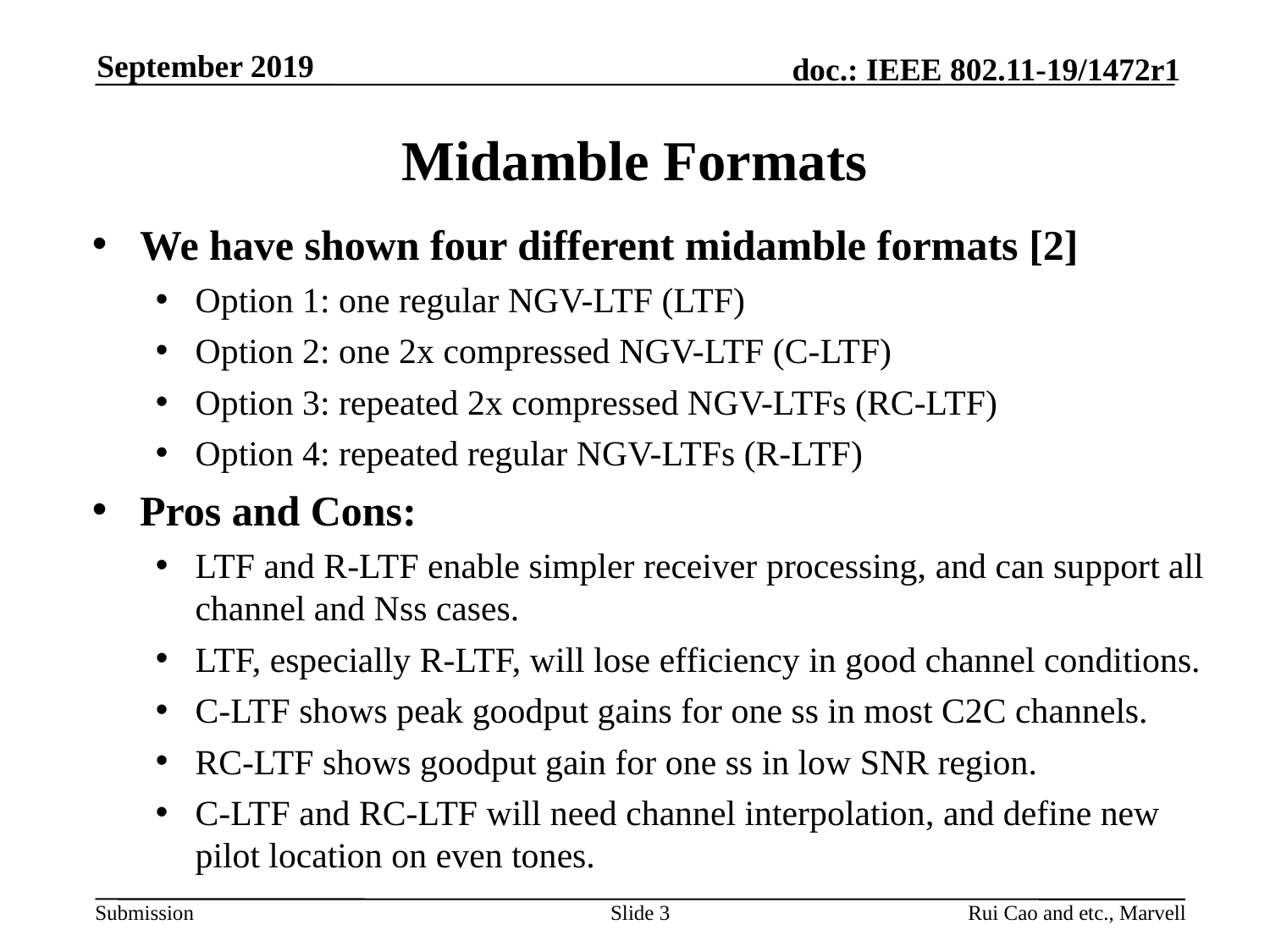

September 2019
# Midamble Formats
We have shown four different midamble formats [2]
Option 1: one regular NGV-LTF (LTF)
Option 2: one 2x compressed NGV-LTF (C-LTF)
Option 3: repeated 2x compressed NGV-LTFs (RC-LTF)
Option 4: repeated regular NGV-LTFs (R-LTF)
Pros and Cons:
LTF and R-LTF enable simpler receiver processing, and can support all channel and Nss cases.
LTF, especially R-LTF, will lose efficiency in good channel conditions.
C-LTF shows peak goodput gains for one ss in most C2C channels.
RC-LTF shows goodput gain for one ss in low SNR region.
C-LTF and RC-LTF will need channel interpolation, and define new pilot location on even tones.
Slide 3
Rui Cao and etc., Marvell